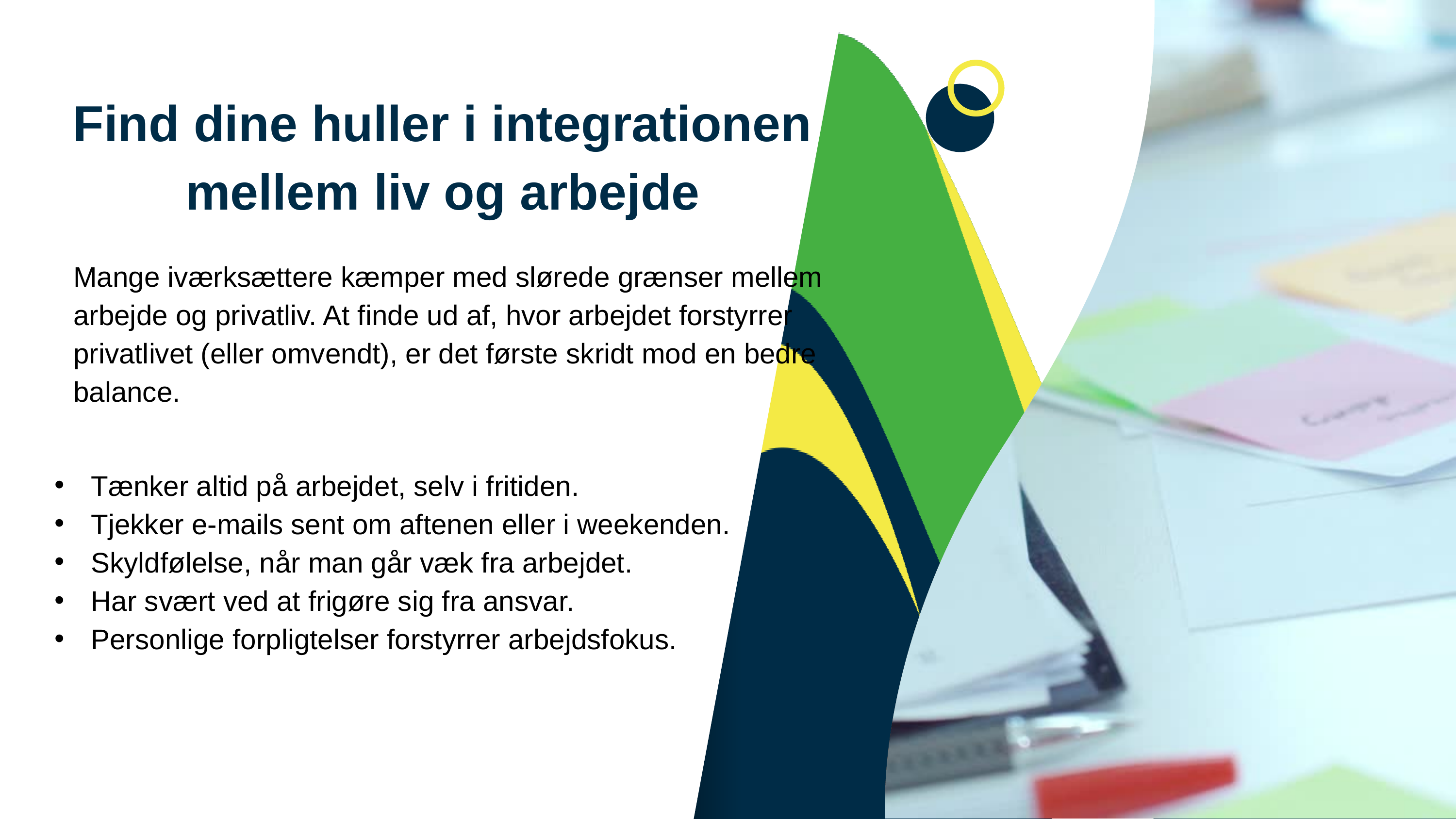

Find dine huller i integrationen mellem liv og arbejde

Mange iværksættere kæmper med slørede grænser mellem arbejde og privatliv. At finde ud af, hvor arbejdet forstyrrer privatlivet (eller omvendt), er det første skridt mod en bedre balance.
Tænker altid på arbejdet, selv i fritiden.
Tjekker e-mails sent om aftenen eller i weekenden.
Skyldfølelse, når man går væk fra arbejdet.
Har svært ved at frigøre sig fra ansvar.
Personlige forpligtelser forstyrrer arbejdsfokus.